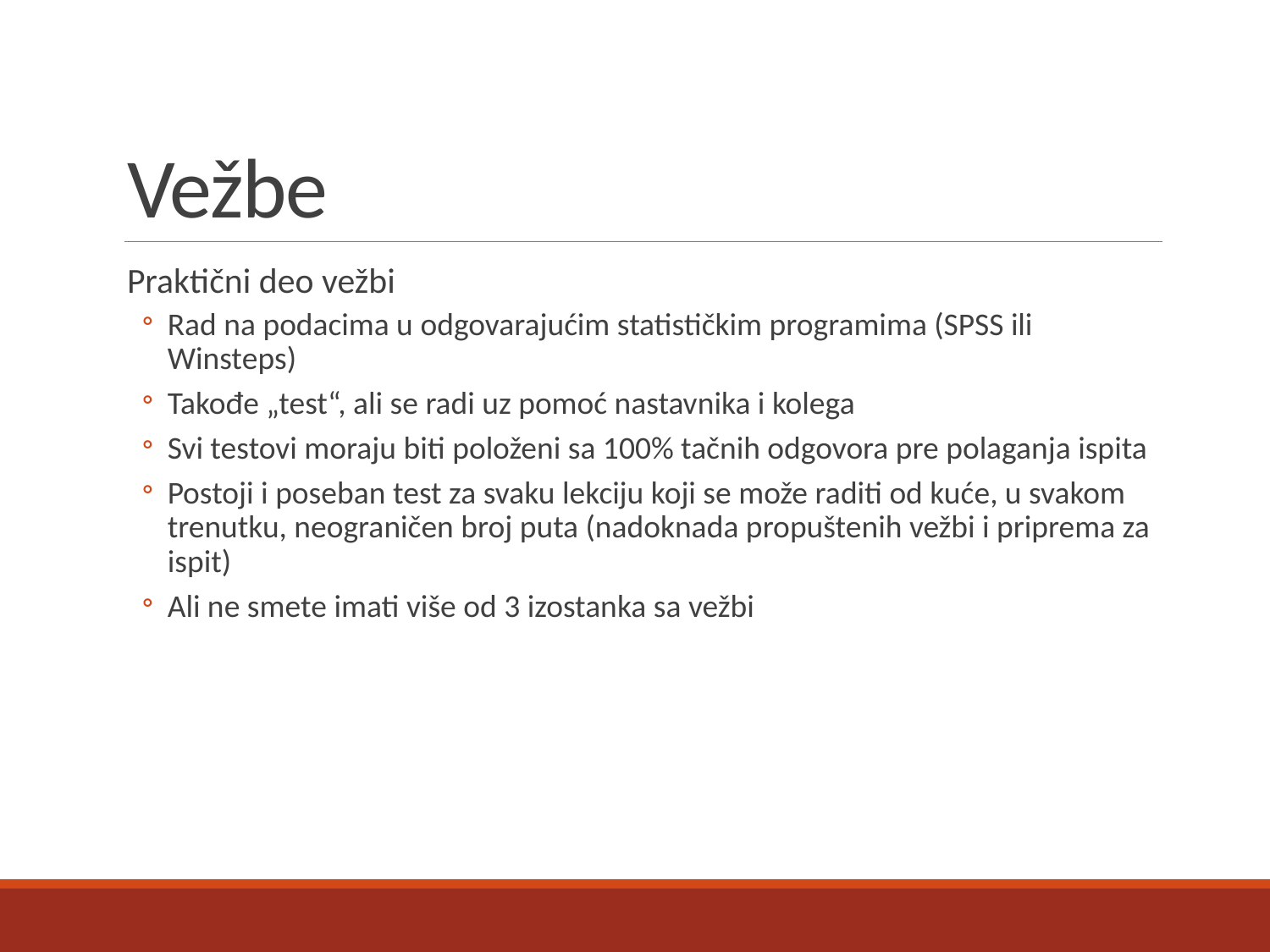

# Vežbe
Praktični deo vežbi
Rad na podacima u odgovarajućim statističkim programima (SPSS ili Winsteps)
Takođe „test“, ali se radi uz pomoć nastavnika i kolega
Svi testovi moraju biti položeni sa 100% tačnih odgovora pre polaganja ispita
Postoji i poseban test za svaku lekciju koji se može raditi od kuće, u svakom trenutku, neograničen broj puta (nadoknada propuštenih vežbi i priprema za ispit)
Ali ne smete imati više od 3 izostanka sa vežbi